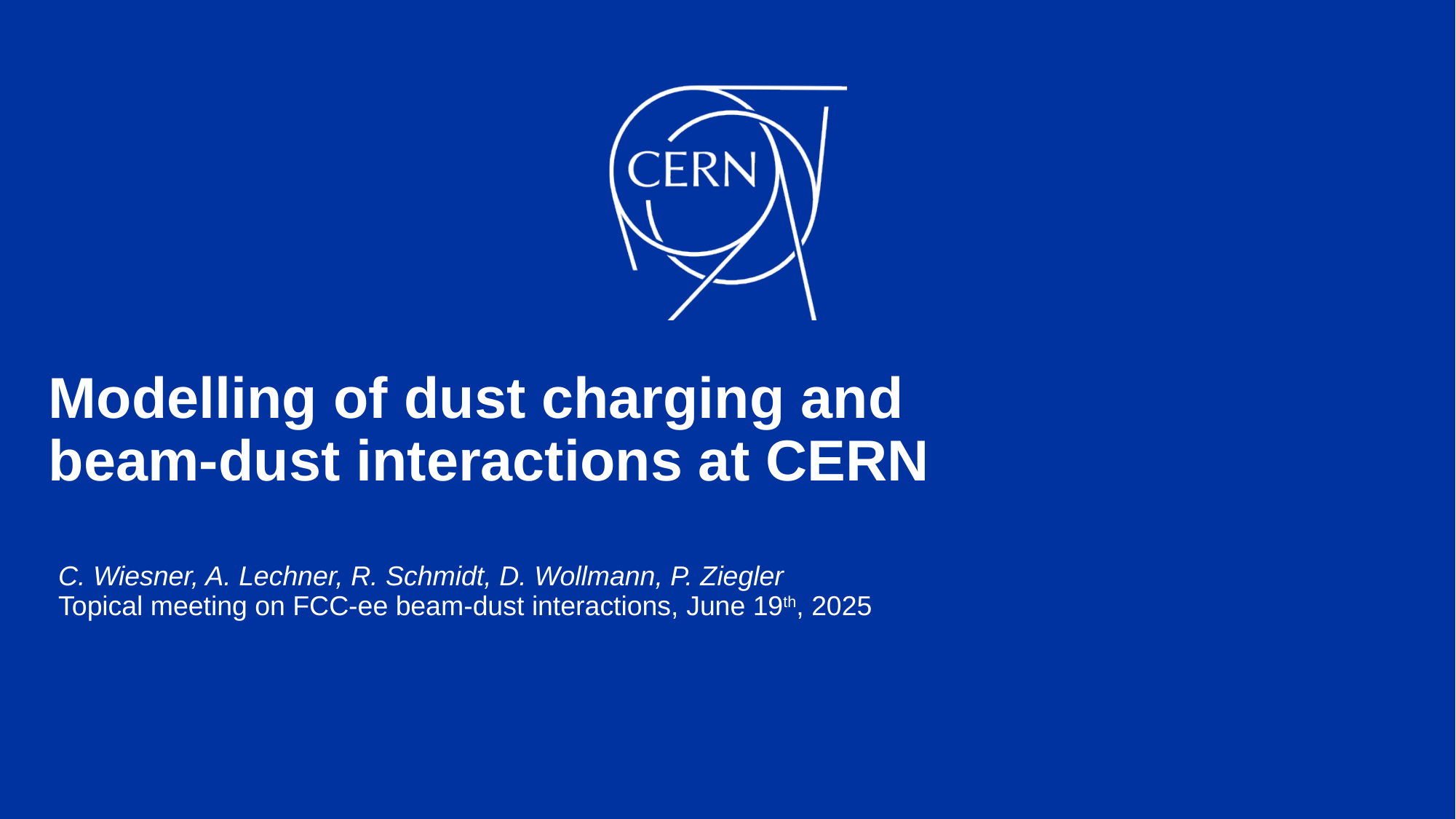

# Modelling of dust charging and beam-dust interactions at CERN
C. Wiesner, A. Lechner, R. Schmidt, D. Wollmann, P. Ziegler
Topical meeting on FCC-ee beam-dust interactions, June 19th, 2025